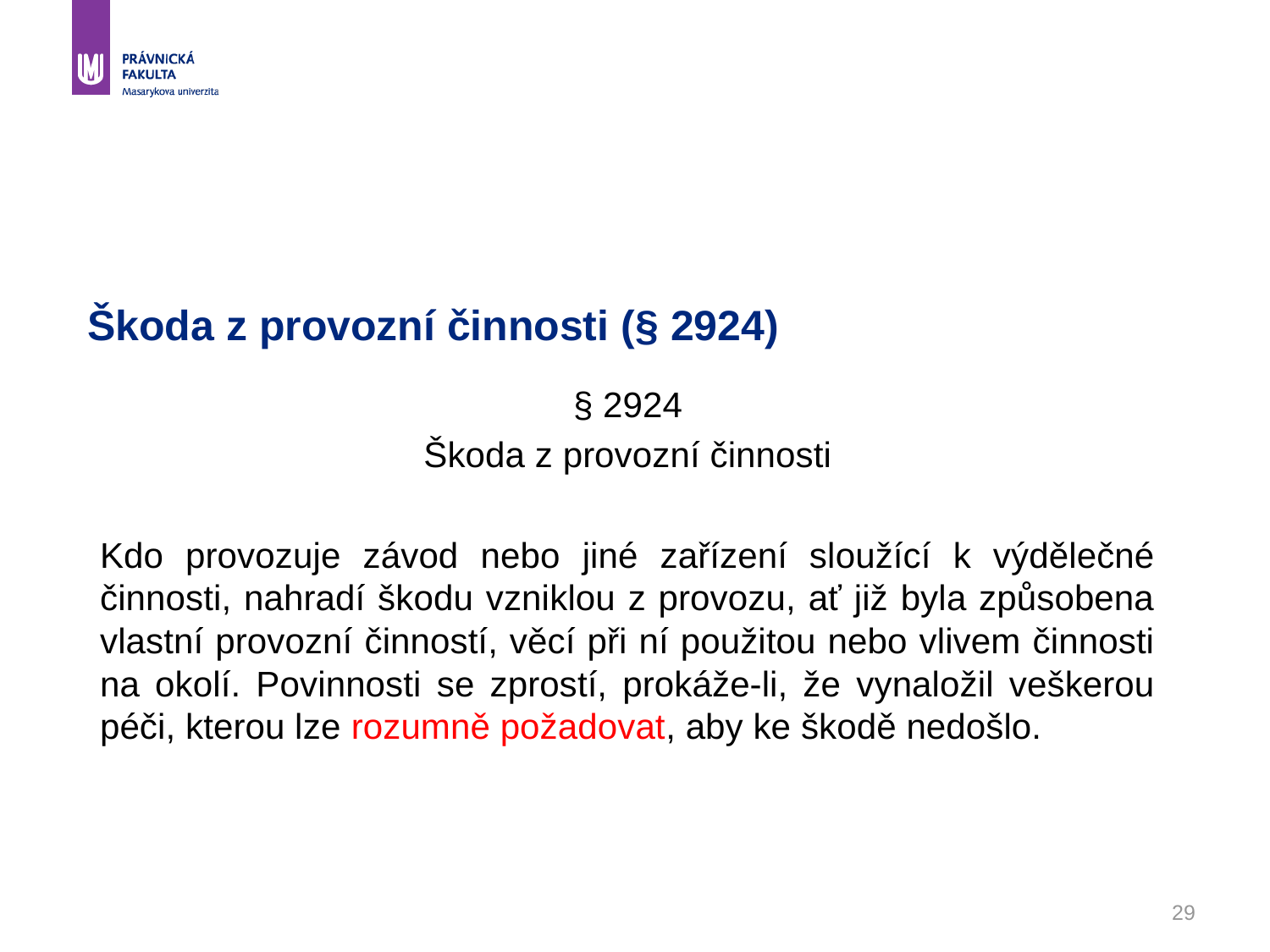

29
# Škoda z provozní činnosti (§ 2924)

§ 2924
Škoda z provozní činnosti

Kdo provozuje závod nebo jiné zařízení sloužící k výdělečné činnosti, nahradí škodu vzniklou z provozu, ať již byla způsobena vlastní provozní činností, věcí při ní použitou nebo vlivem činnosti na okolí. Povinnosti se zprostí, prokáže-li, že vynaložil veškerou péči, kterou lze rozumně požadovat, aby ke škodě nedošlo.